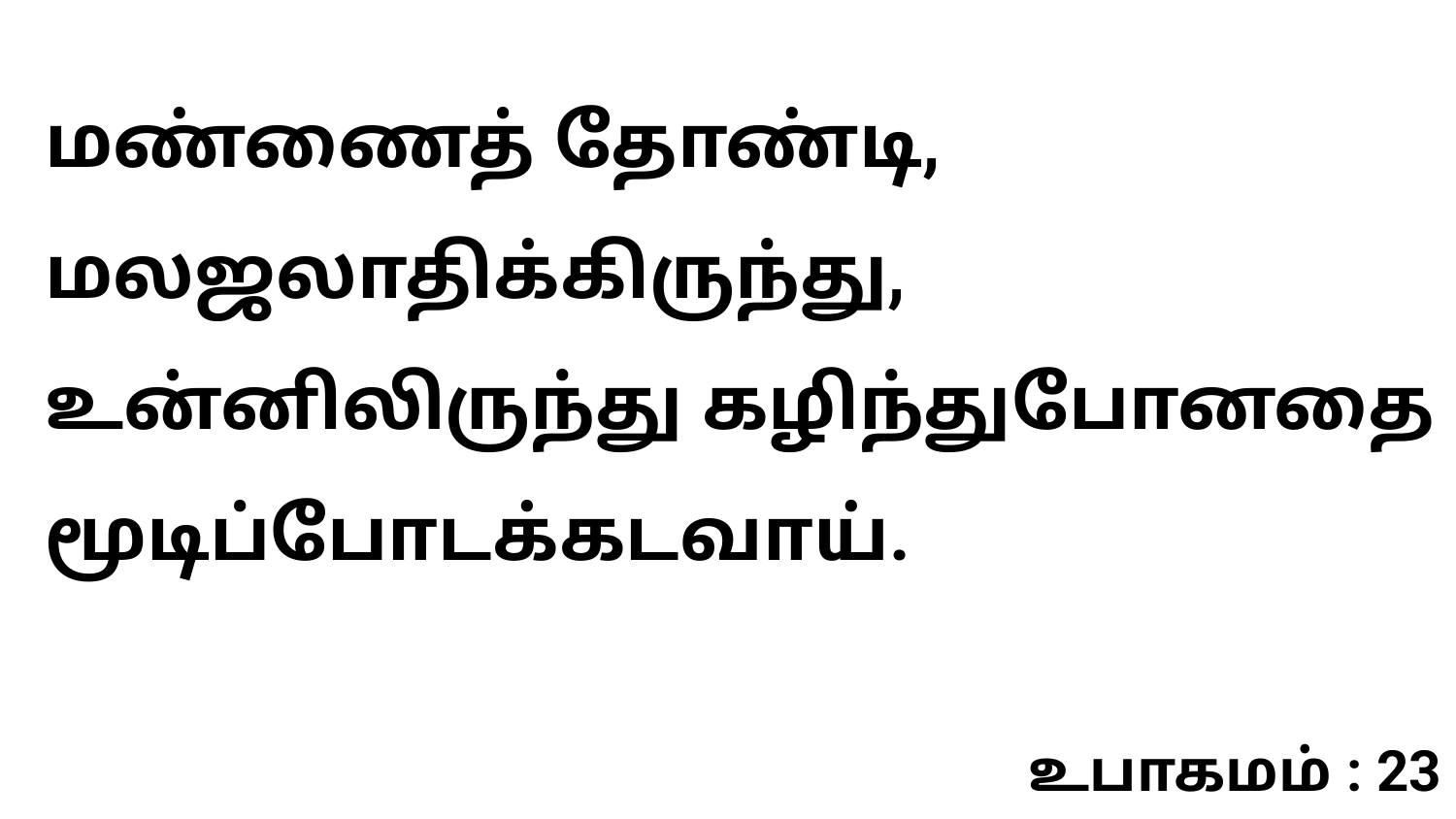

மண்ணைத் தோண்டி, மலஜலாதிக்கிருந்து, உன்னிலிருந்து கழிந்துபோனதை மூடிப்போடக்கடவாய்.
உபாகமம் : 23